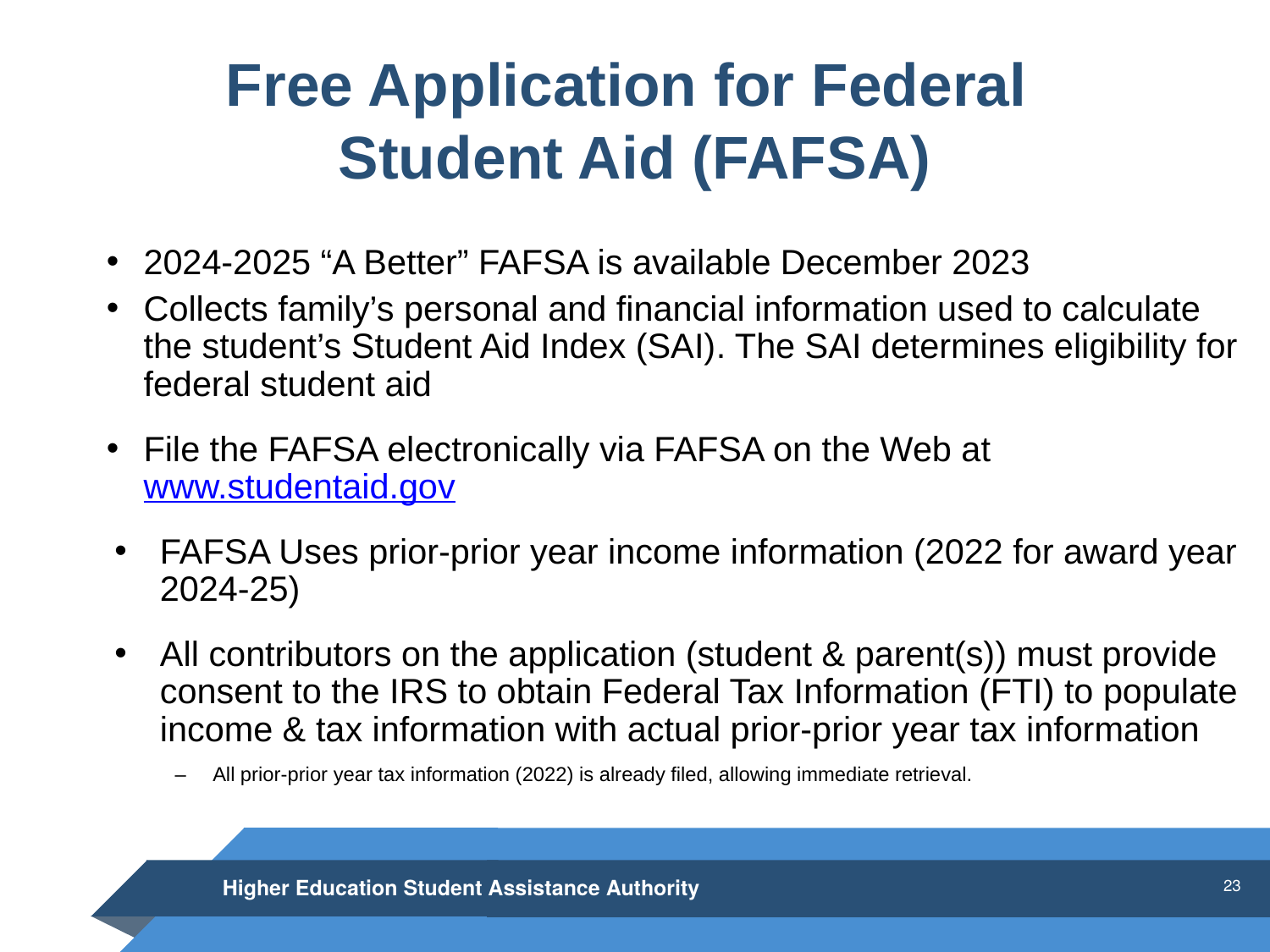

# Free Application for Federal Student Aid (FAFSA)

2024-2025 “A Better” FAFSA is available December 2023
Collects family’s personal and financial information used to calculate the student’s Student Aid Index (SAI). The SAI determines eligibility for federal student aid
File the FAFSA electronically via FAFSA on the Web at www.studentaid.gov
FAFSA Uses prior-prior year income information (2022 for award year 2024-25)
All contributors on the application (student & parent(s)) must provide consent to the IRS to obtain Federal Tax Information (FTI) to populate income & tax information with actual prior-prior year tax information
All prior-prior year tax information (2022) is already filed, allowing immediate retrieval.
Higher Education Student Assistance Authority
23